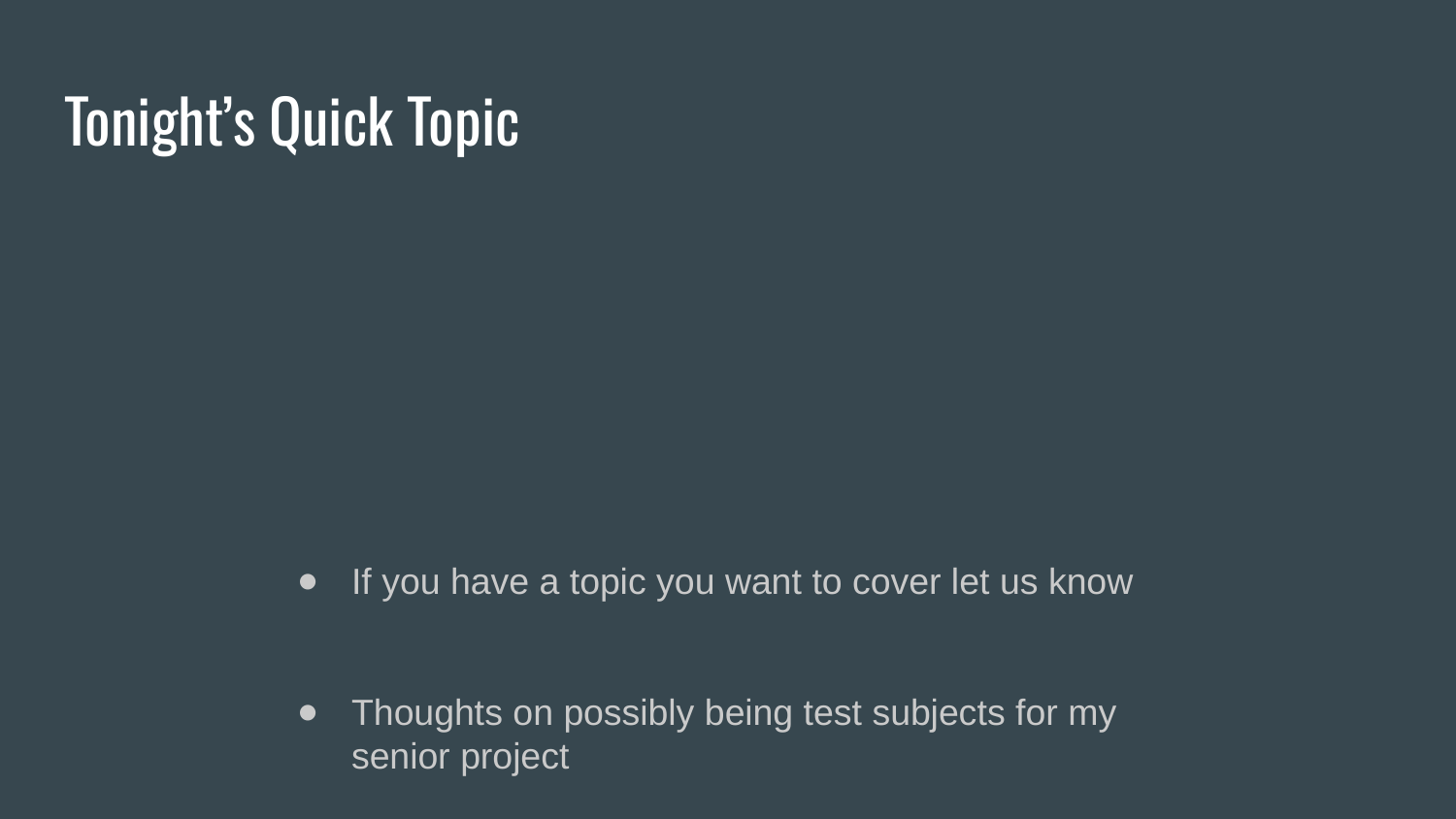

# Tonight’s Quick Topic

If you have a topic you want to cover let us know

Thoughts on possibly being test subjects for my senior project